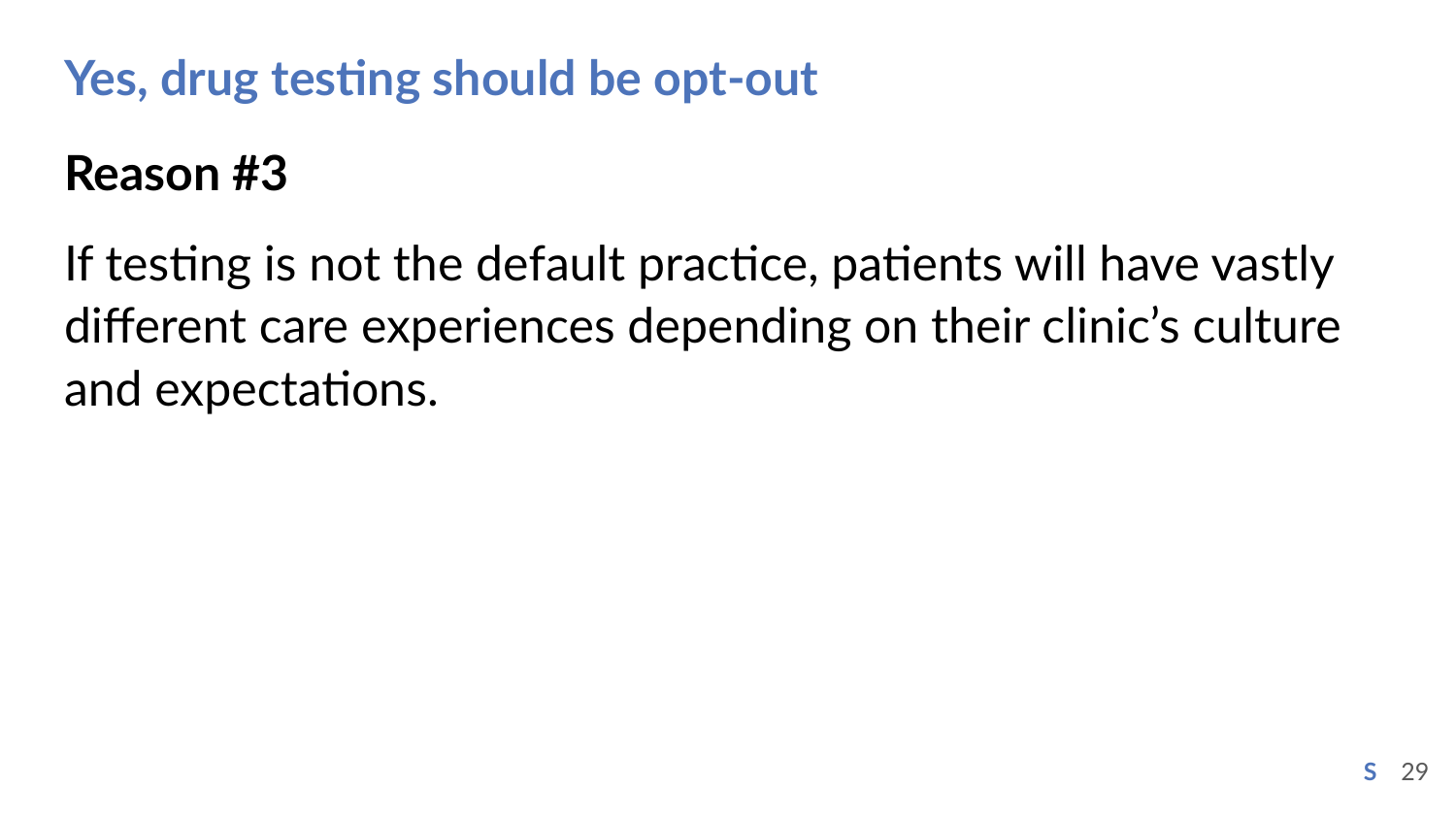

# Yes, drug testing should be opt-out
Reason #3
If testing is not the default practice, patients will have vastly different care experiences depending on their clinic’s culture and expectations.
29
S